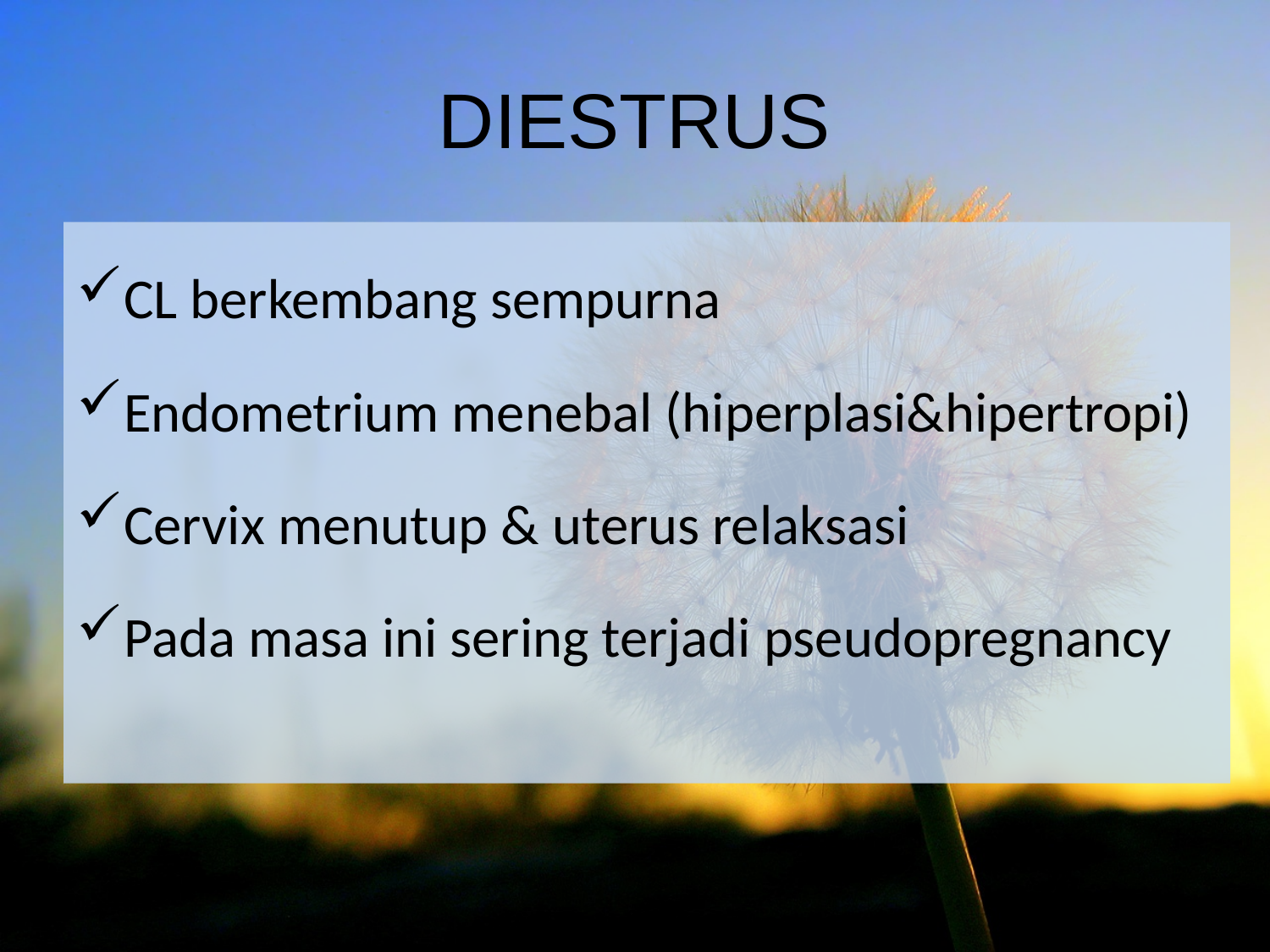

# DIESTRUS
CL berkembang sempurna
Endometrium menebal (hiperplasi&hipertropi)
Cervix menutup & uterus relaksasi
Pada masa ini sering terjadi pseudopregnancy